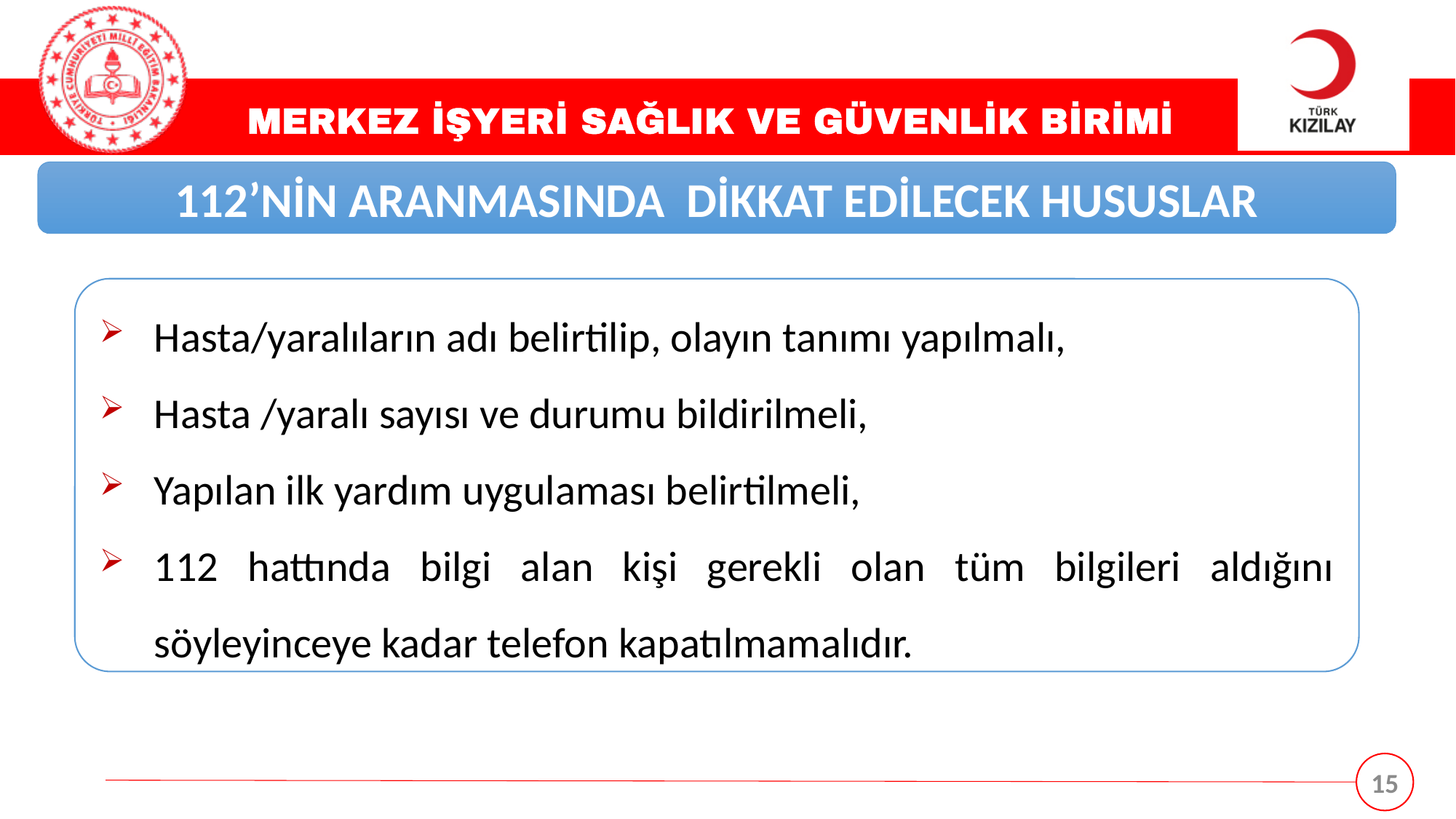

112’NİN ARANMASINDA  DİKKAT EDİLECEK HUSUSLAR
Hasta/yaralıların adı belirtilip, olayın tanımı yapılmalı,
Hasta /yaralı sayısı ve durumu bildirilmeli,
Yapılan ilk yardım uygulaması belirtilmeli,
112 hattında bilgi alan kişi gerekli olan tüm bilgileri aldığını söyleyinceye kadar telefon kapatılmamalıdır.
15